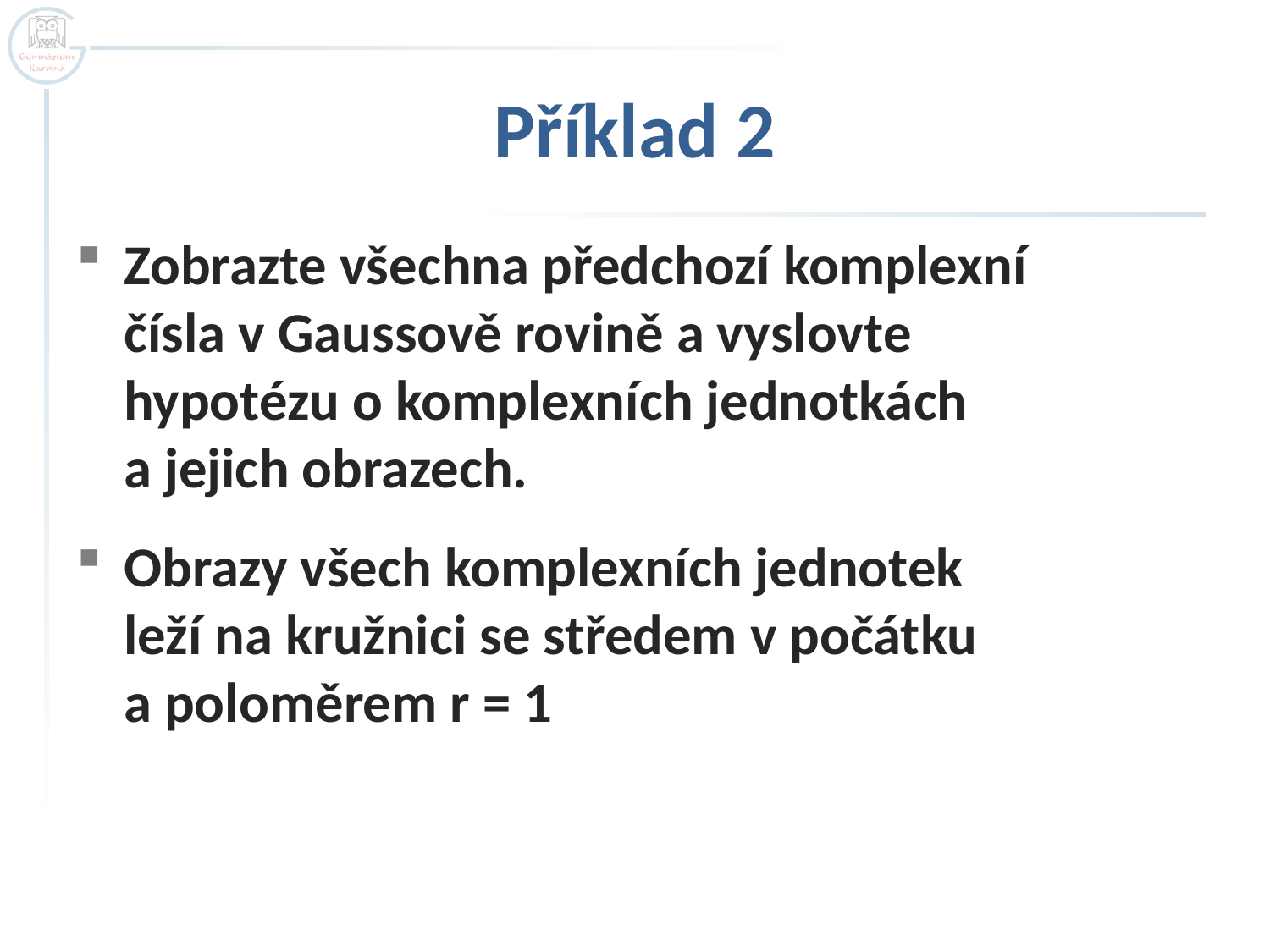

# Příklad 2
Zobrazte všechna předchozí komplexní
čísla v Gaussově rovině a vyslovte
hypotézu o komplexních jednotkách
a jejich obrazech.
Obrazy všech komplexních jednotek
leží na kružnici se středem v počátku
a poloměrem r = 1